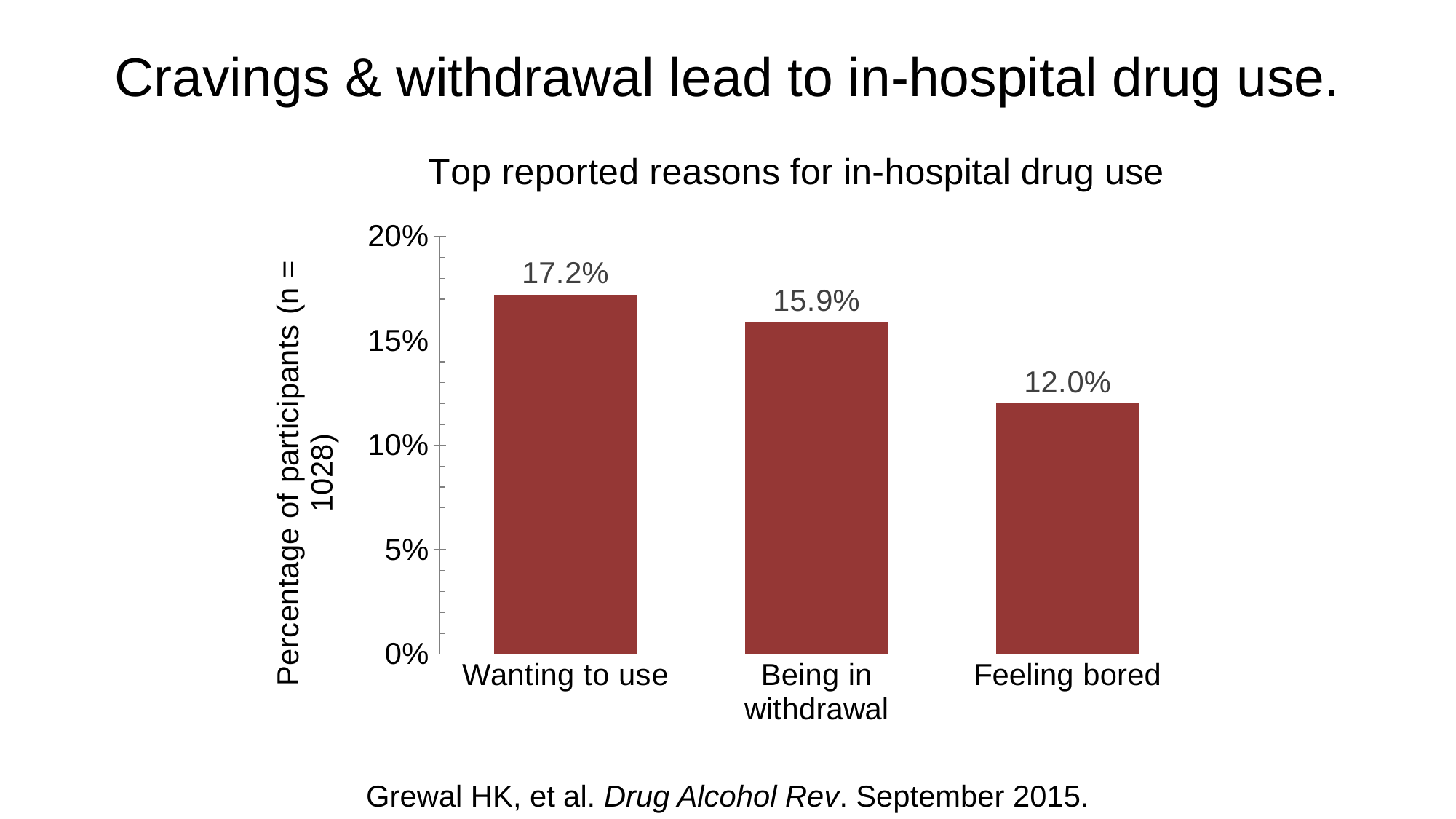

# Cravings & withdrawal lead to in-hospital drug use.

### Chart: Top reported reasons for in-hospital drug use

| Category | Series 1 |
|---|---|
| Wanting to use | 0.172 |
| Being in withdrawal | 0.159 |
| Feeling bored | 0.12 |
34 – 41%
Grewal HK, et al. Drug Alcohol Rev. September 2015.